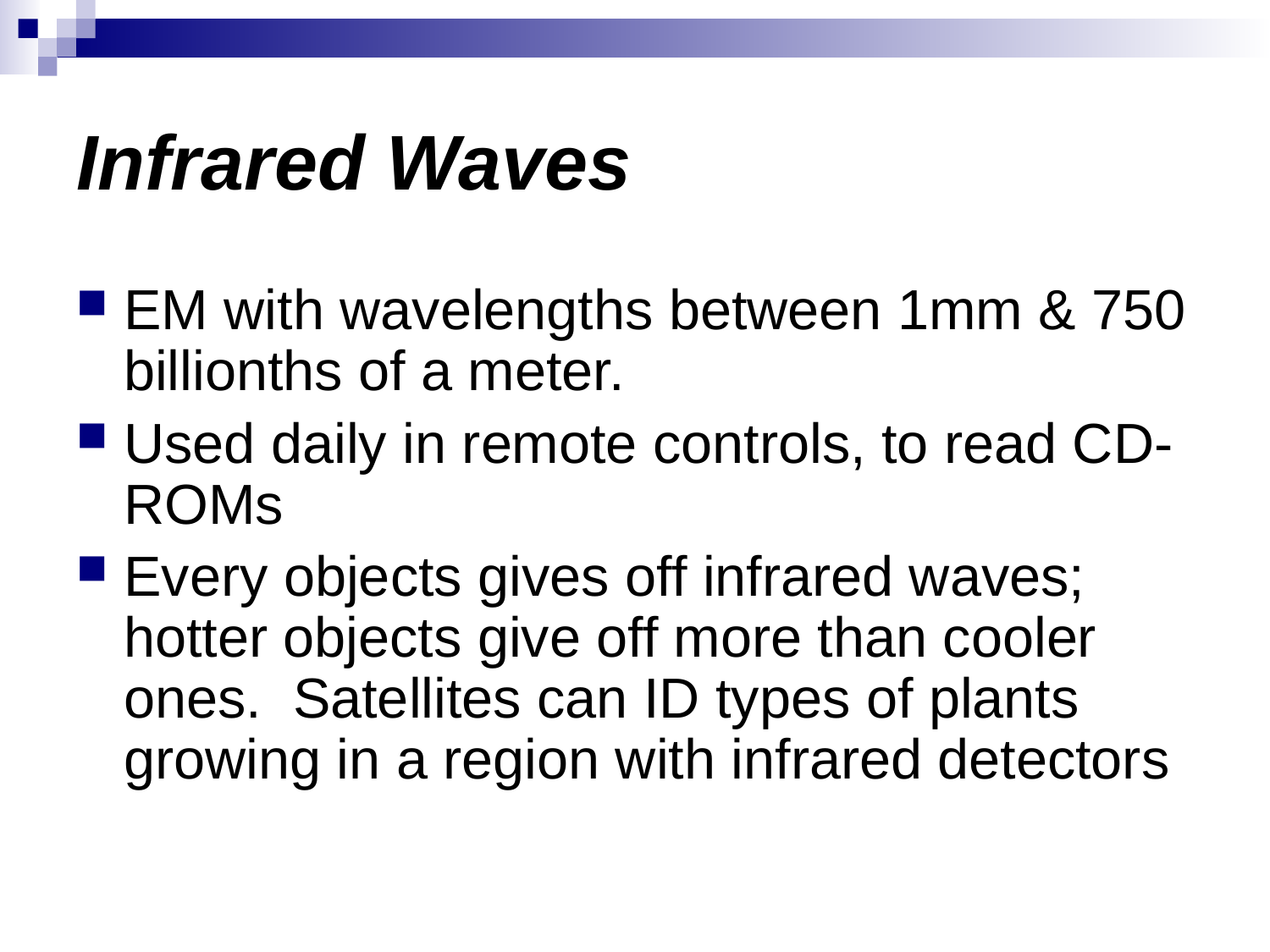

# Infrared Waves
EM with wavelengths between 1mm & 750 billionths of a meter.
Used daily in remote controls, to read CD-ROMs
Every objects gives off infrared waves; hotter objects give off more than cooler ones.  Satellites can ID types of plants growing in a region with infrared detectors